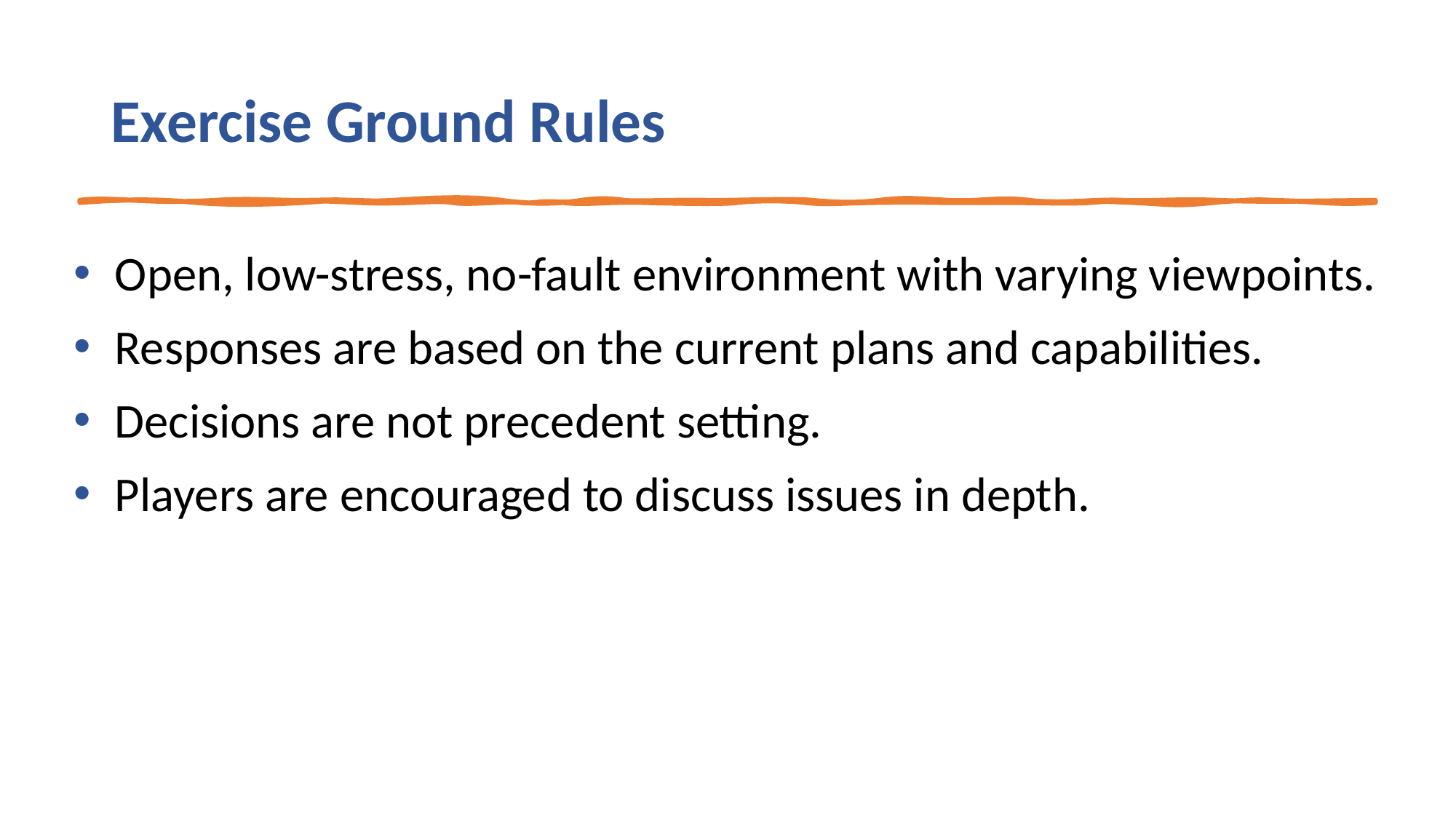

# Exercise Ground Rules

Open, low-stress, no-fault environment with varying viewpoints.
Responses are based on the current plans and capabilities.
Decisions are not precedent setting.
Players are encouraged to discuss issues in depth.